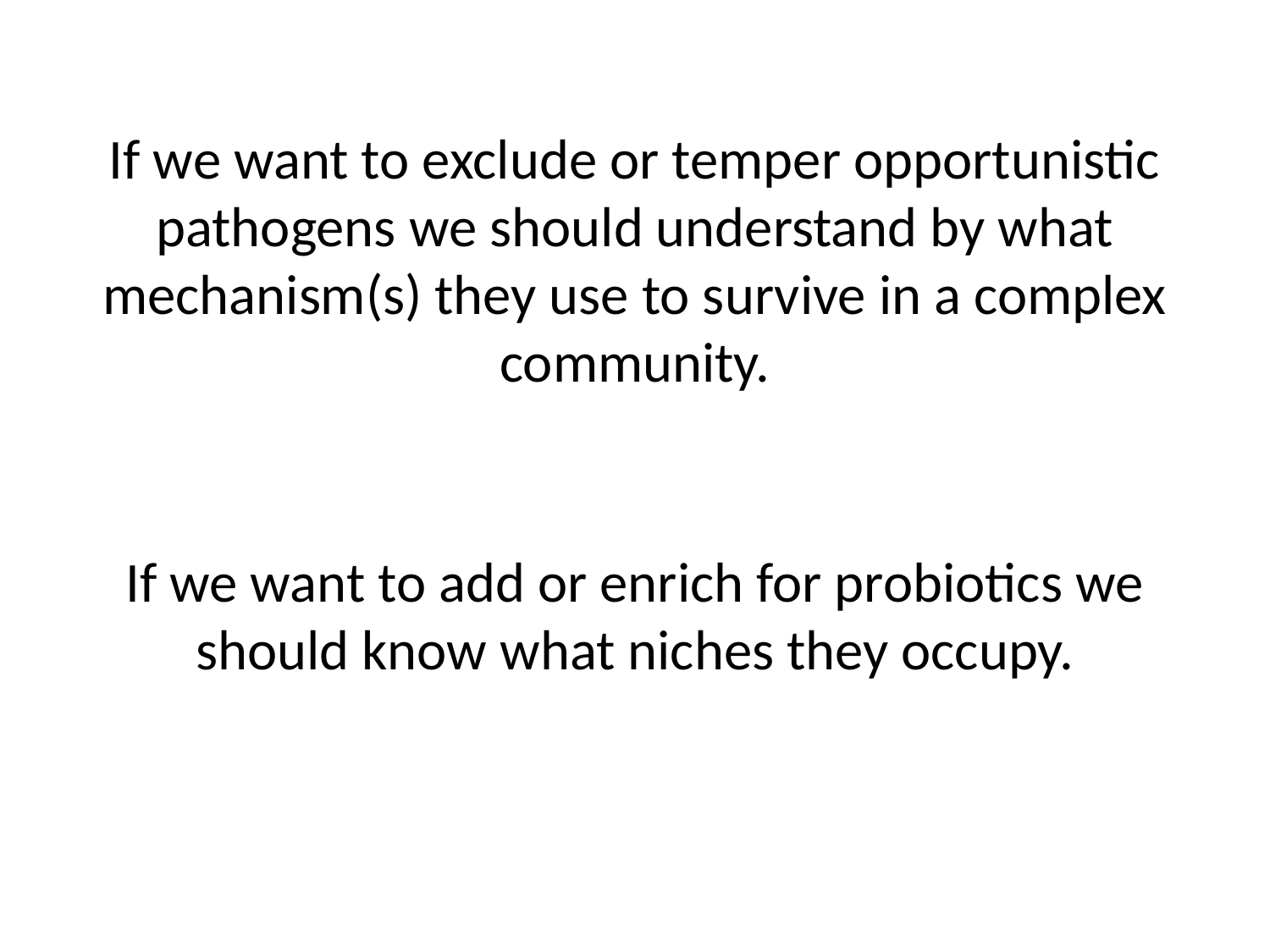

If we want to exclude or temper opportunistic pathogens we should understand by what mechanism(s) they use to survive in a complex community.
If we want to add or enrich for probiotics we should know what niches they occupy.